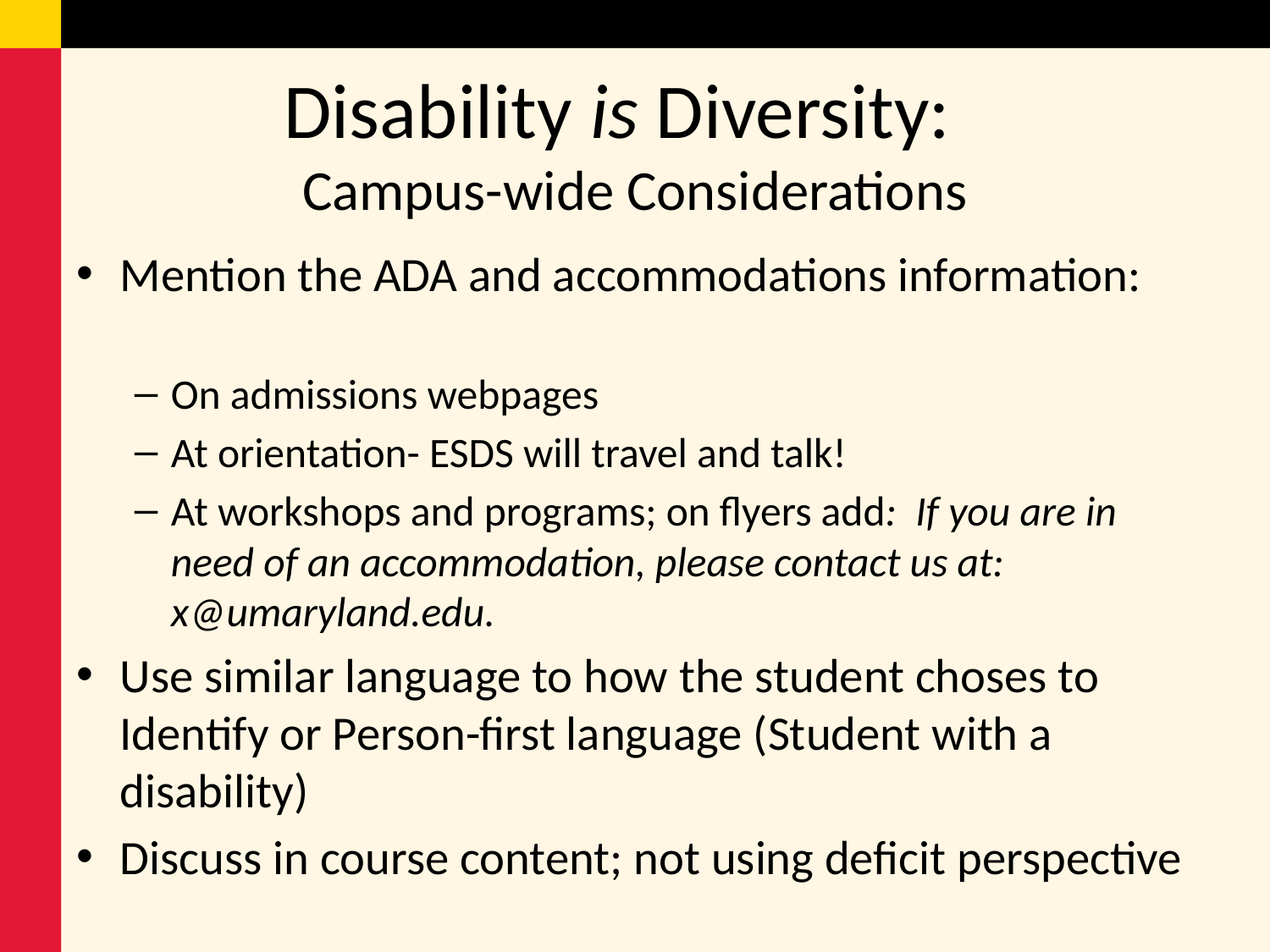

# Disability is Diversity: Campus-wide Considerations
Mention the ADA and accommodations information:
On admissions webpages
At orientation- ESDS will travel and talk!
At workshops and programs; on flyers add:  If you are in need of an accommodation, please contact us at: x@umaryland.edu.
Use similar language to how the student choses to Identify or Person-first language (Student with a disability)
Discuss in course content; not using deficit perspective